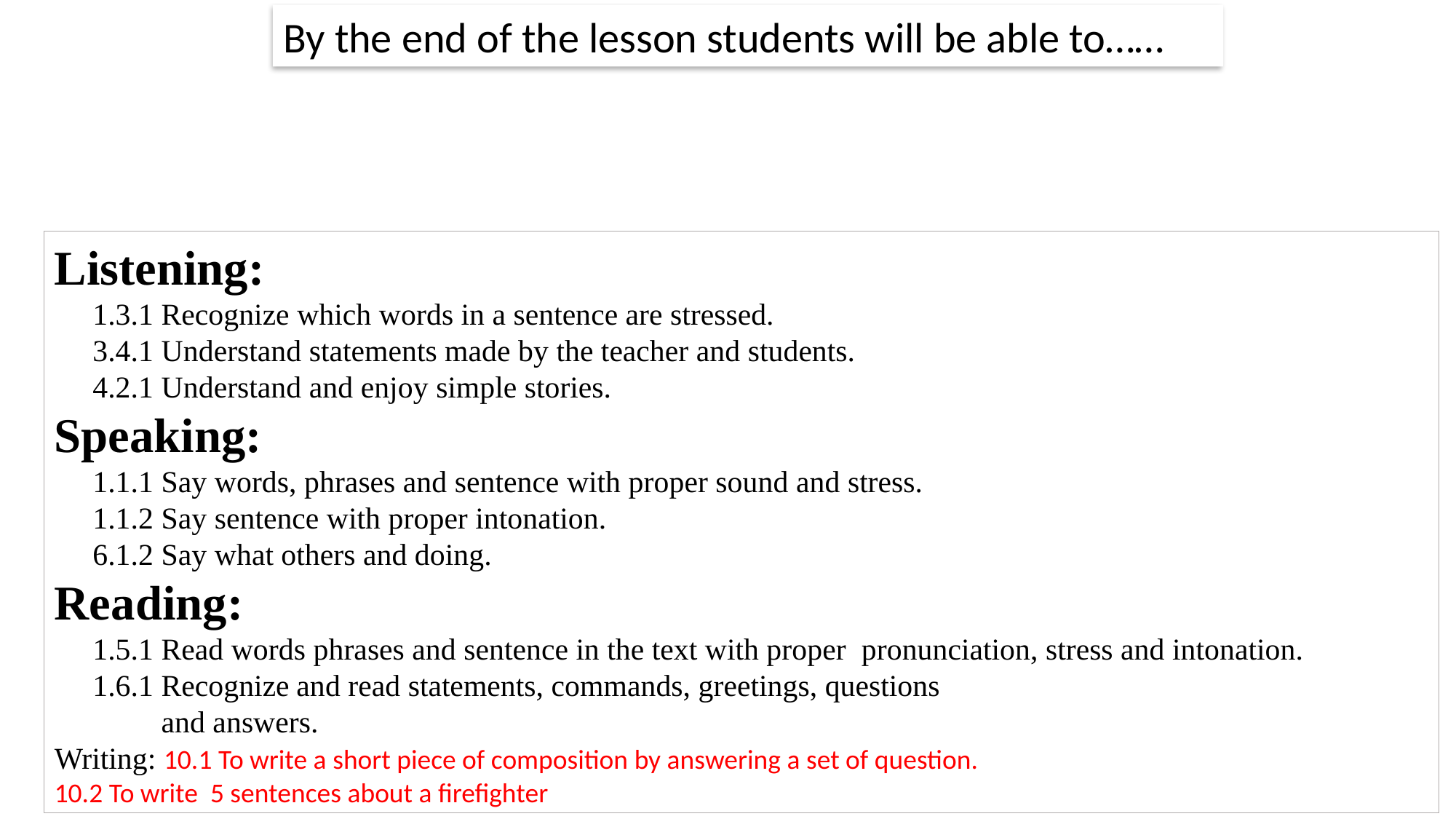

By the end of the lesson students will be able to……
Listening:
     1.3.1 Recognize which words in a sentence are stressed.
     3.4.1 Understand statements made by the teacher and students.
     4.2.1 Understand and enjoy simple stories.
Speaking:
     1.1.1 Say words, phrases and sentence with proper sound and stress.
     1.1.2 Say sentence with proper intonation.
     6.1.2 Say what others and doing.
Reading:
     1.5.1 Read words phrases and sentence in the text with proper  pronunciation, stress and intonation.
     1.6.1 Recognize and read statements, commands, greetings, questions
              and answers.
Writing: 10.1 To write a short piece of composition by answering a set of question.
10.2 To write  5 sentences about a firefighter